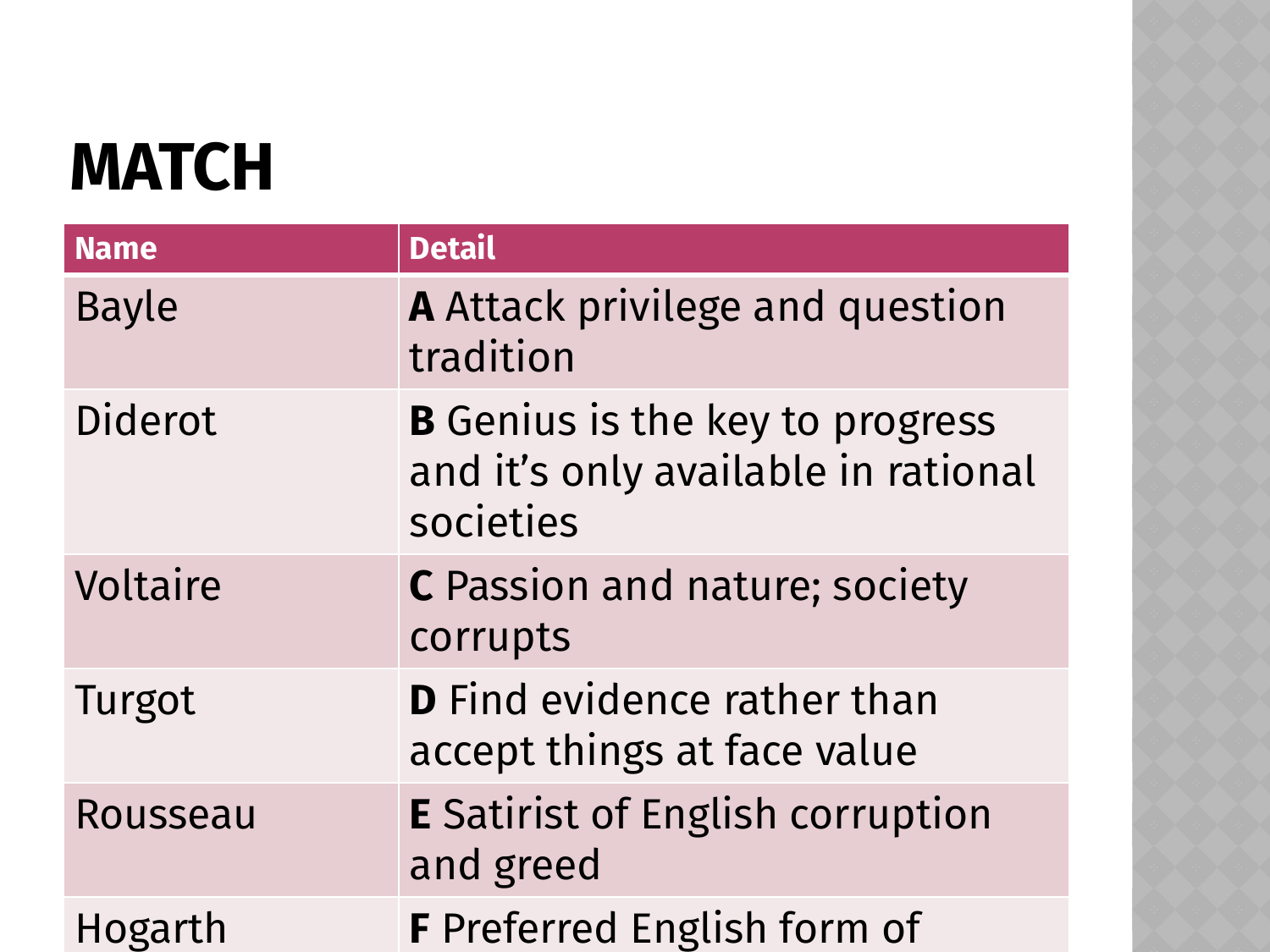

# Match
| Name | Detail |
| --- | --- |
| Bayle | A Attack privilege and question tradition |
| Diderot | B Genius is the key to progress and it’s only available in rational societies |
| Voltaire | C Passion and nature; society corrupts |
| Turgot | D Find evidence rather than accept things at face value |
| Rousseau | E Satirist of English corruption and greed |
| Hogarth | F Preferred English form of government or enlightened despotism |